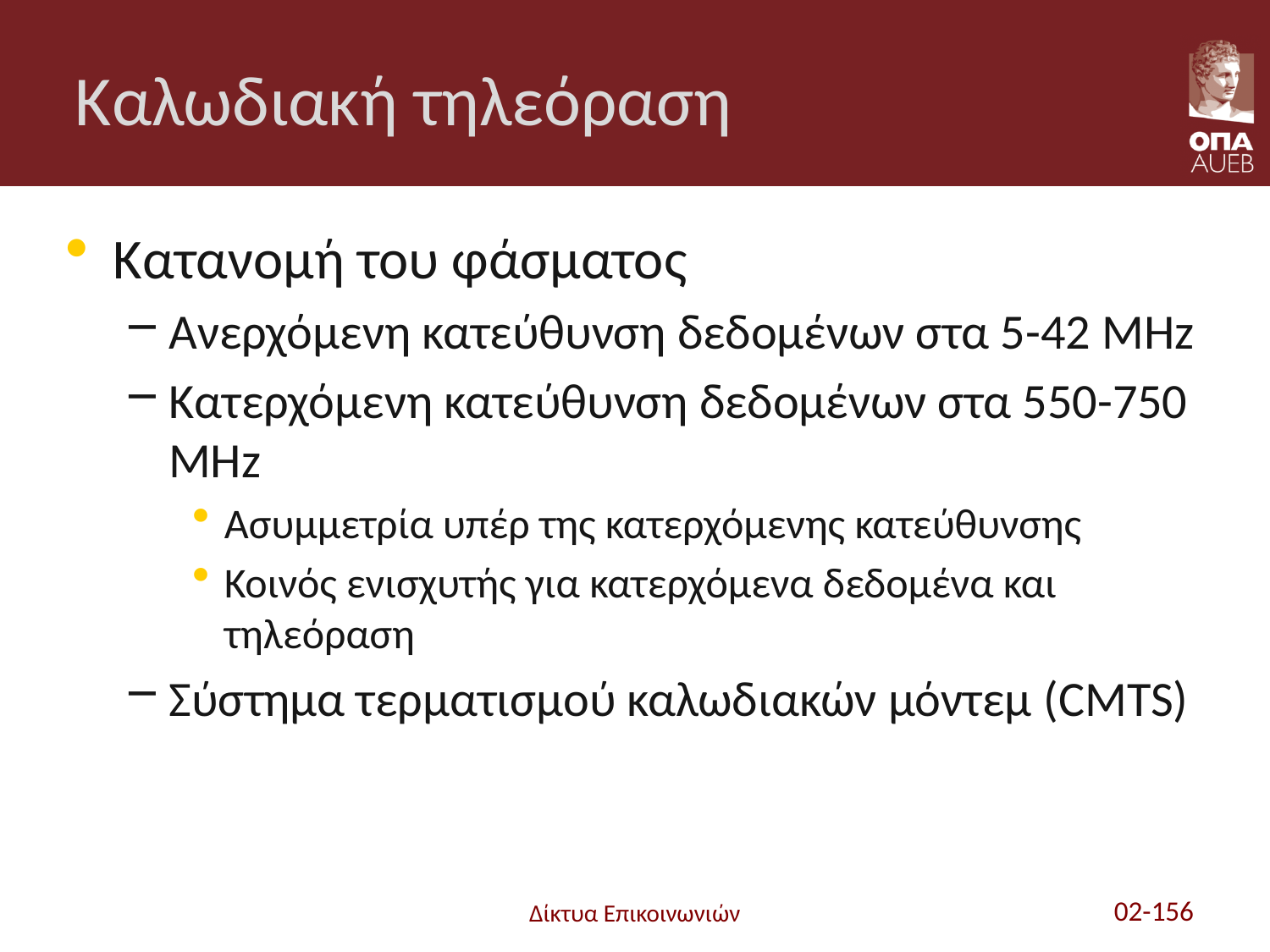

# Καλωδιακή τηλεόραση
Κατανομή του φάσματος
Ανερχόμενη κατεύθυνση δεδομένων στα 5-42 MHz
Κατερχόμενη κατεύθυνση δεδομένων στα 550-750 MHz
Ασυμμετρία υπέρ της κατερχόμενης κατεύθυνσης
Κοινός ενισχυτής για κατερχόμενα δεδομένα και τηλεόραση
Σύστημα τερματισμού καλωδιακών μόντεμ (CMTS)
Δίκτυα Επικοινωνιών
02-156